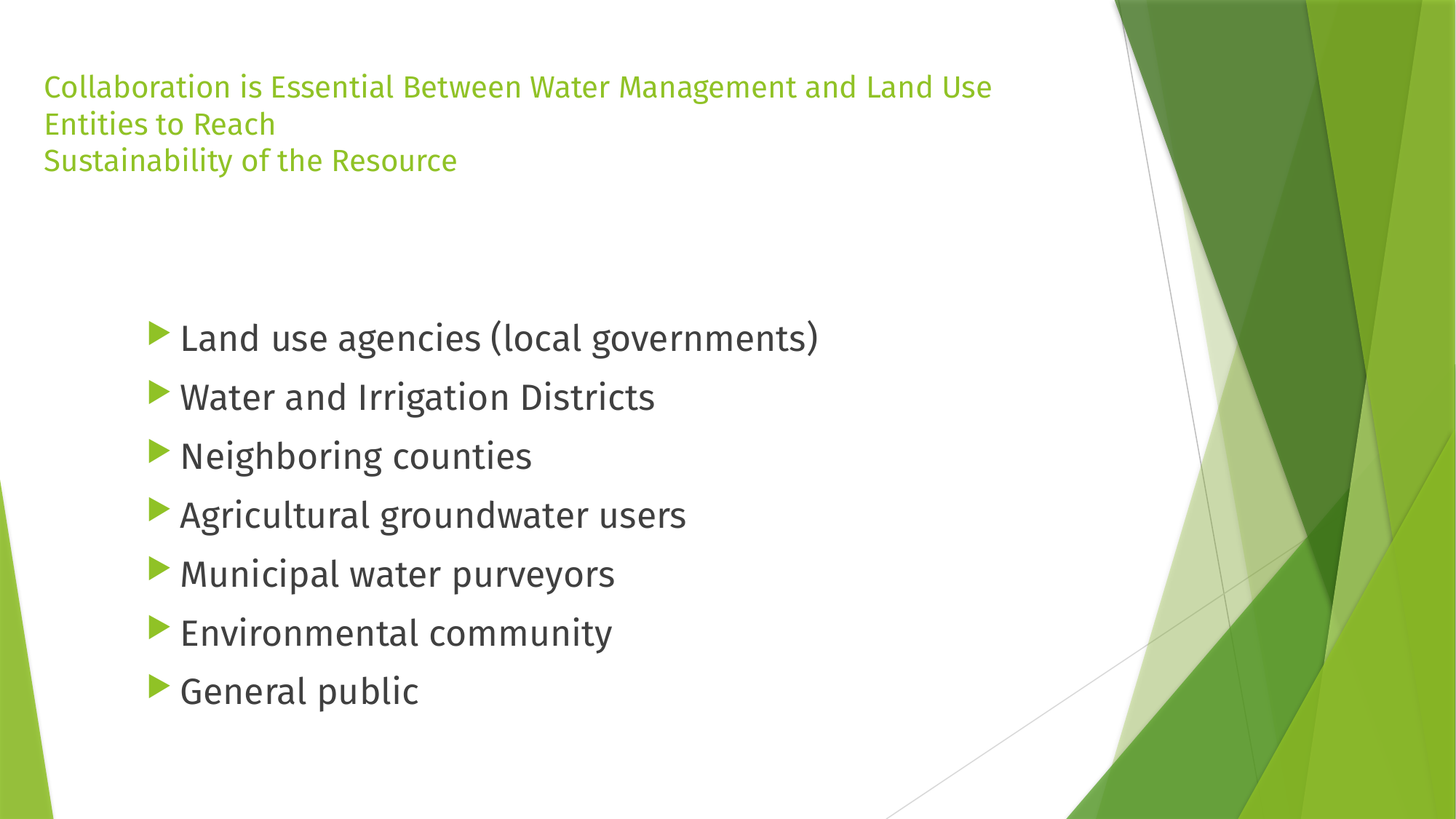

# Collaboration is Essential Between Water Management and Land Use Entities to Reach Sustainability of the Resource

Land use agencies (local governments)
Water and Irrigation Districts
Neighboring counties
Agricultural groundwater users
Municipal water purveyors
Environmental community
General public